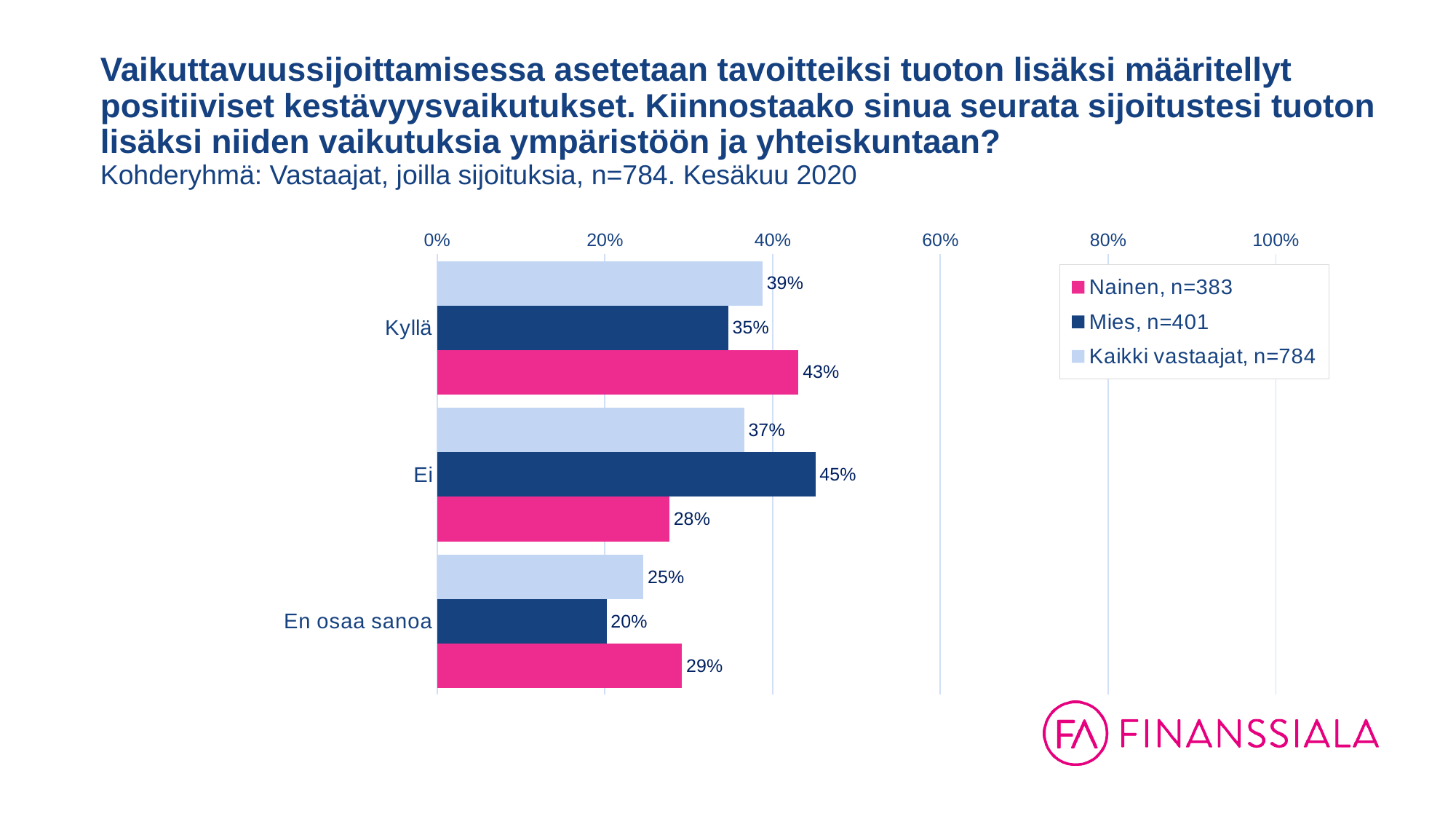

# Vaikuttavuussijoittamisessa asetetaan tavoitteiksi tuoton lisäksi määritellyt positiiviset kestävyysvaikutukset. Kiinnostaako sinua seurata sijoitustesi tuoton lisäksi niiden vaikutuksia ympäristöön ja yhteiskuntaan? Kohderyhmä: Vastaajat, joilla sijoituksia, n=784. Kesäkuu 2020

### Chart

| Category | Kaikki vastaajat, n=784 | Mies, n=401 | Nainen, n=383 |
|---|---|---|---|
| Kyllä | 0.388 | 0.347 | 0.431 |
| Ei | 0.366 | 0.451 | 0.277 |
| En osaa sanoa | 0.246 | 0.202 | 0.292 |